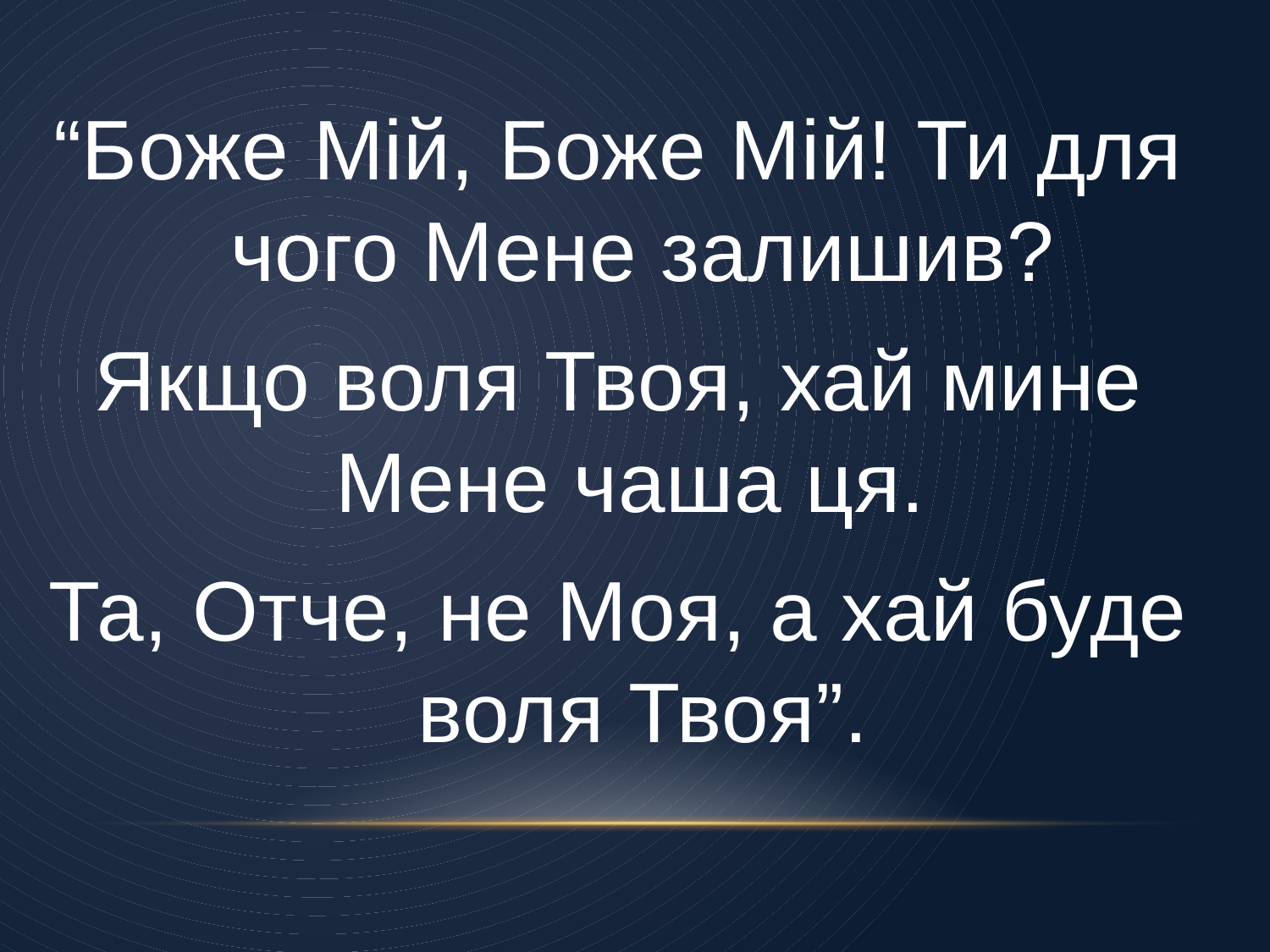

“Боже Мій, Боже Мій! Ти для чого Мене залишив?
Якщо воля Твоя, хай мине Мене чаша ця.
Та, Отче, не Моя, а хай буде воля Твоя”.